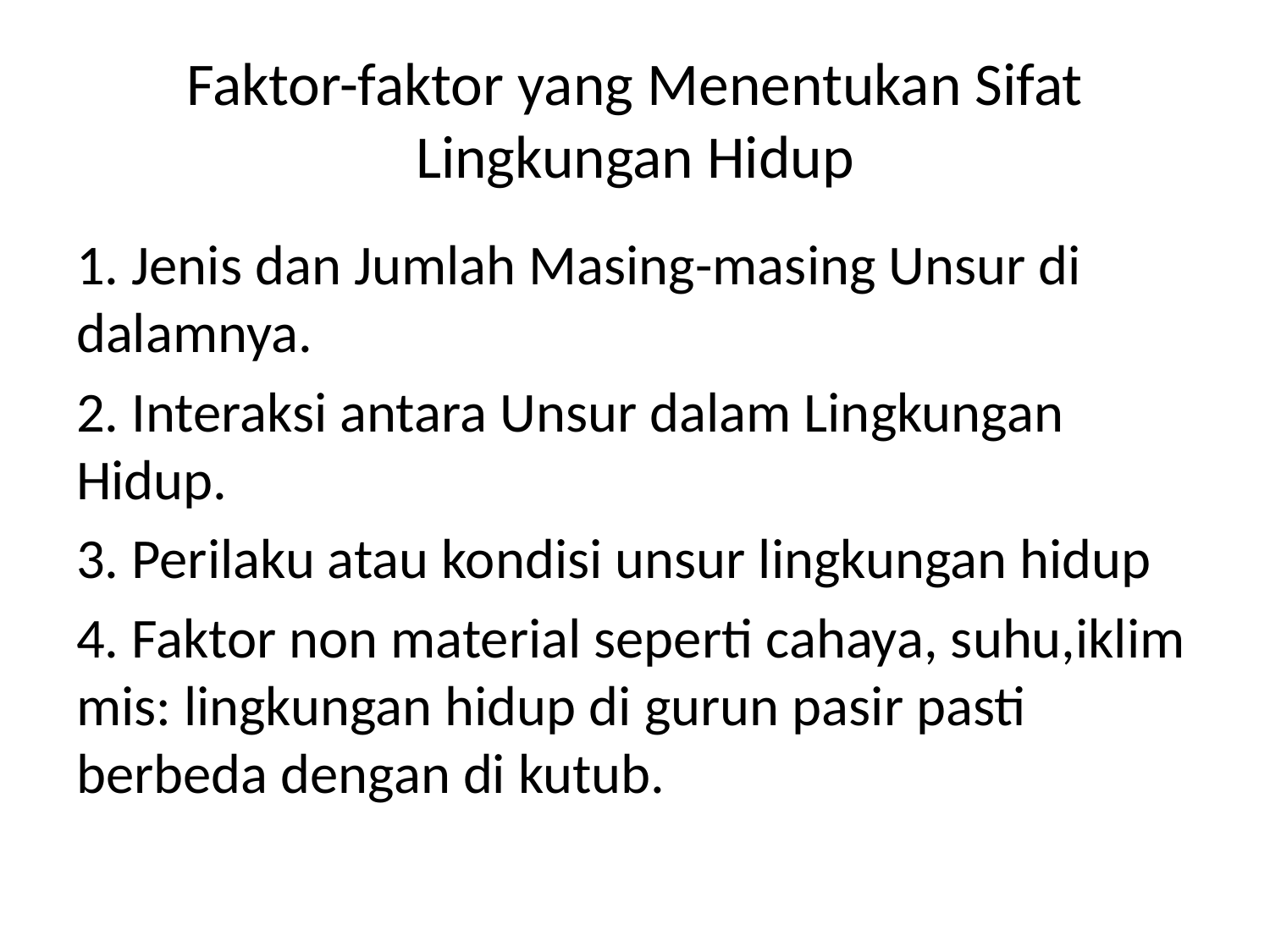

# Faktor-faktor yang Menentukan Sifat Lingkungan Hidup
1. Jenis dan Jumlah Masing-masing Unsur di dalamnya.
2. Interaksi antara Unsur dalam Lingkungan Hidup.
3. Perilaku atau kondisi unsur lingkungan hidup
4. Faktor non material seperti cahaya, suhu,iklim mis: lingkungan hidup di gurun pasir pasti berbeda dengan di kutub.